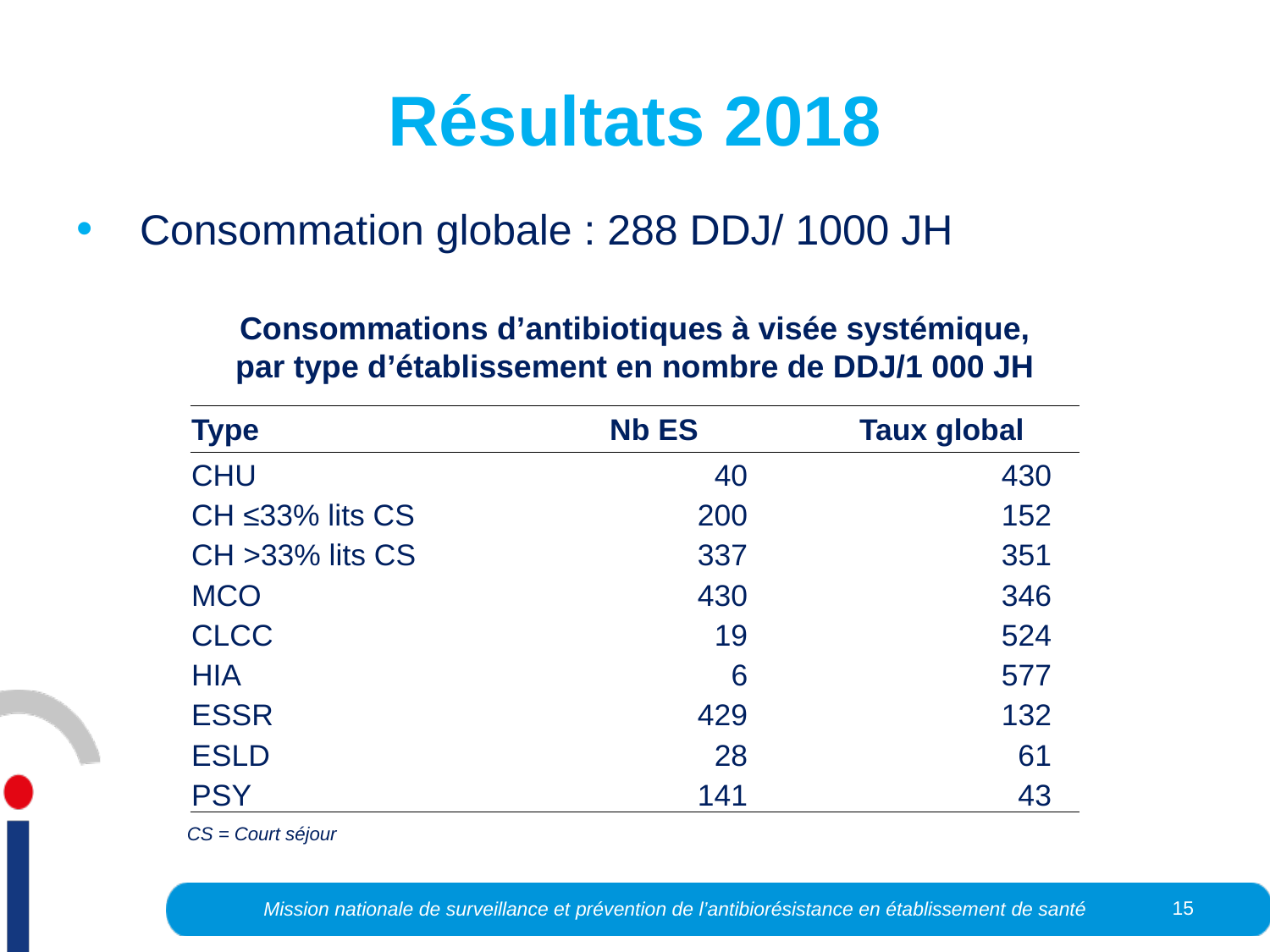

# Résultats 2018
Consommation globale : 288 DDJ/ 1000 JH

Consommations d’antibiotiques à visée systémique,
par type d’établissement en nombre de DDJ/1 000 JH

| Type | Nb ES | Taux global |
| --- | --- | --- |
| CHU | 40 | 430 |
| CH ≤33% lits CS | 200 | 152 |
| CH >33% lits CS | 337 | 351 |
| MCO | 430 | 346 |
| CLCC | 19 | 524 |
| HIA | 6 | 577 |
| ESSR | 429 | 132 |
| ESLD | 28 | 61 |
| PSY | 141 | 43 |
CS = Court séjour
15